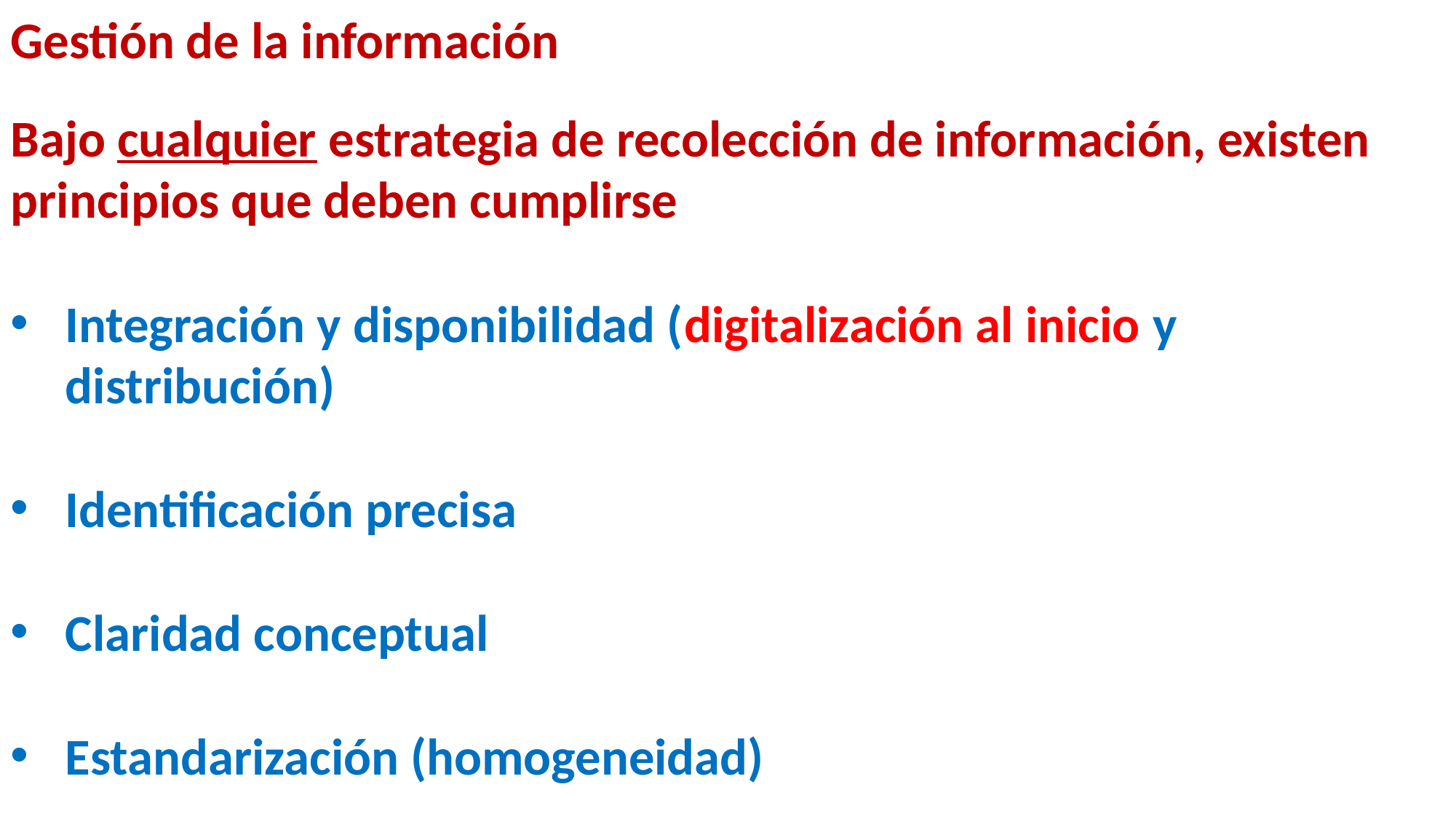

Gestión de la información

Bajo cualquier estrategia de recolección de información, existen principios que deben cumplirse

Integración y disponibilidad (digitalización al inicio y distribución)

Identificación precisa

Claridad conceptual

Estandarización (homogeneidad)